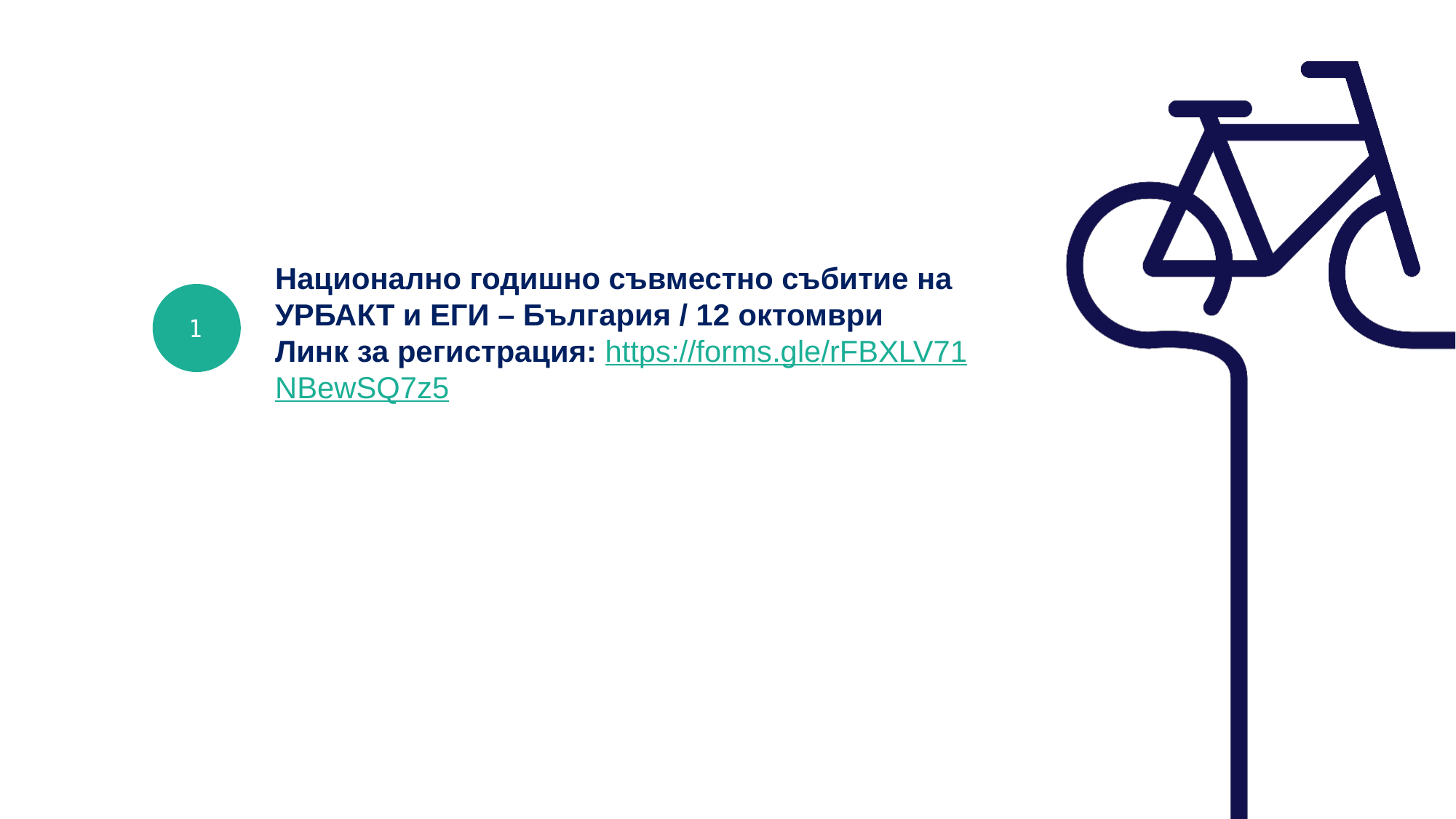

Национално годишно съвместно събитие на УРБАКТ и ЕГИ – България / 12 октомври
Линк за регистрация: https://forms.gle/rFBXLV71NBewSQ7z5

1